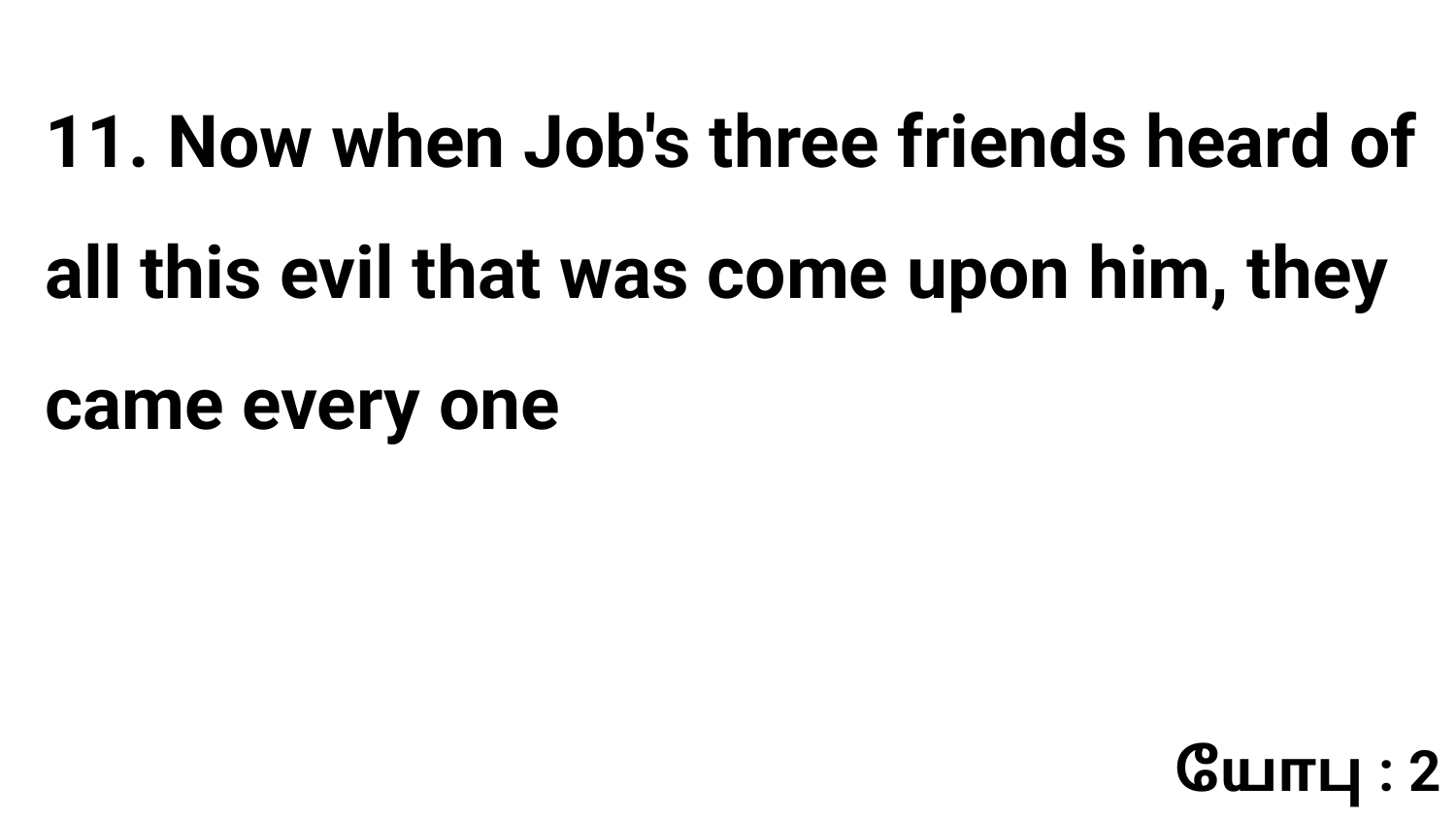

11. Now when Job's three friends heard of all this evil that was come upon him, they came every one
யோபு : 2